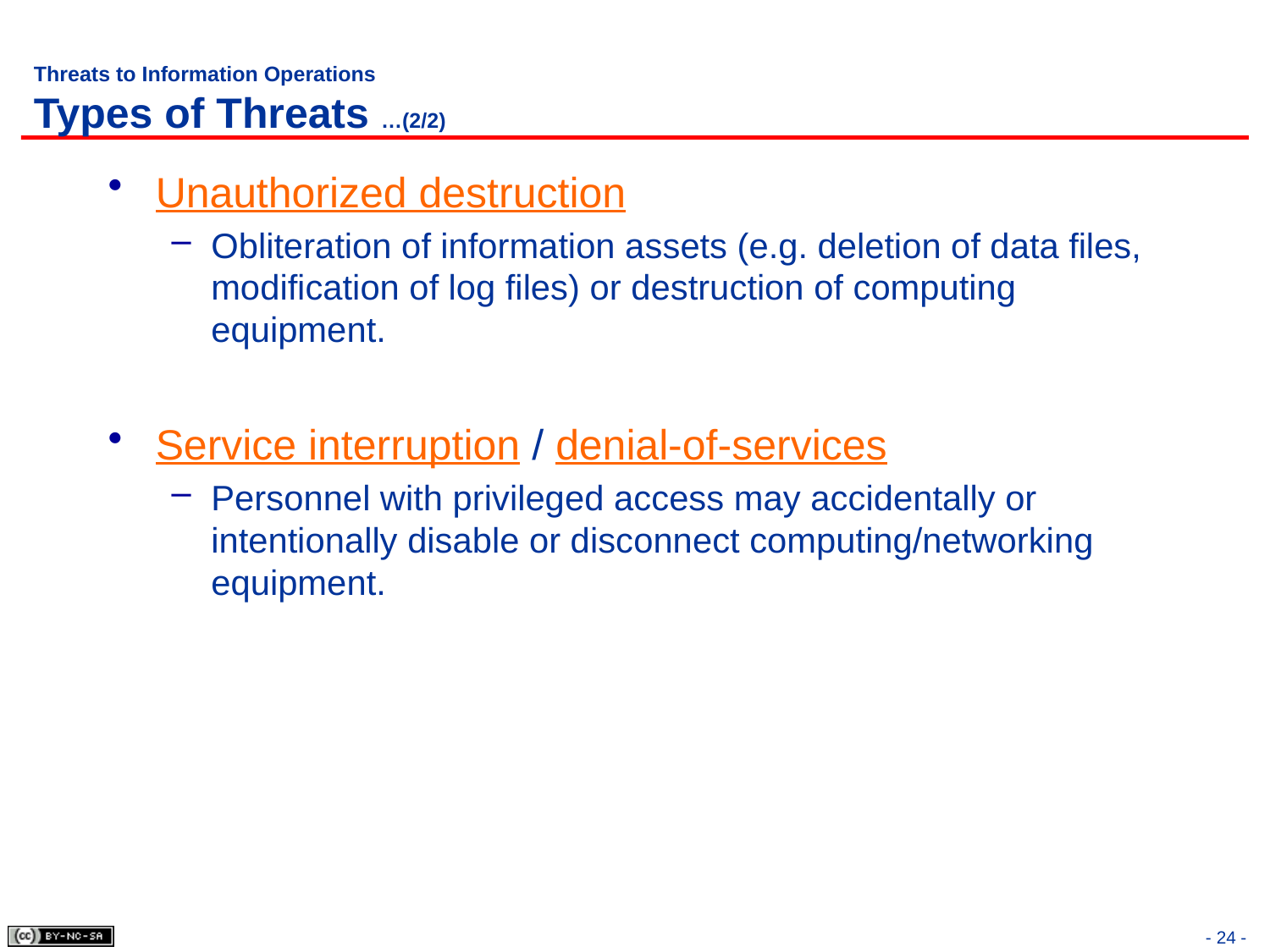

# Threats to Information Operations Types of Threats …(2/2)
Unauthorized destruction
Obliteration of information assets (e.g. deletion of data files, modification of log files) or destruction of computing equipment.

Service interruption / denial-of-services
Personnel with privileged access may accidentally or intentionally disable or disconnect computing/networking equipment.
- 24 -